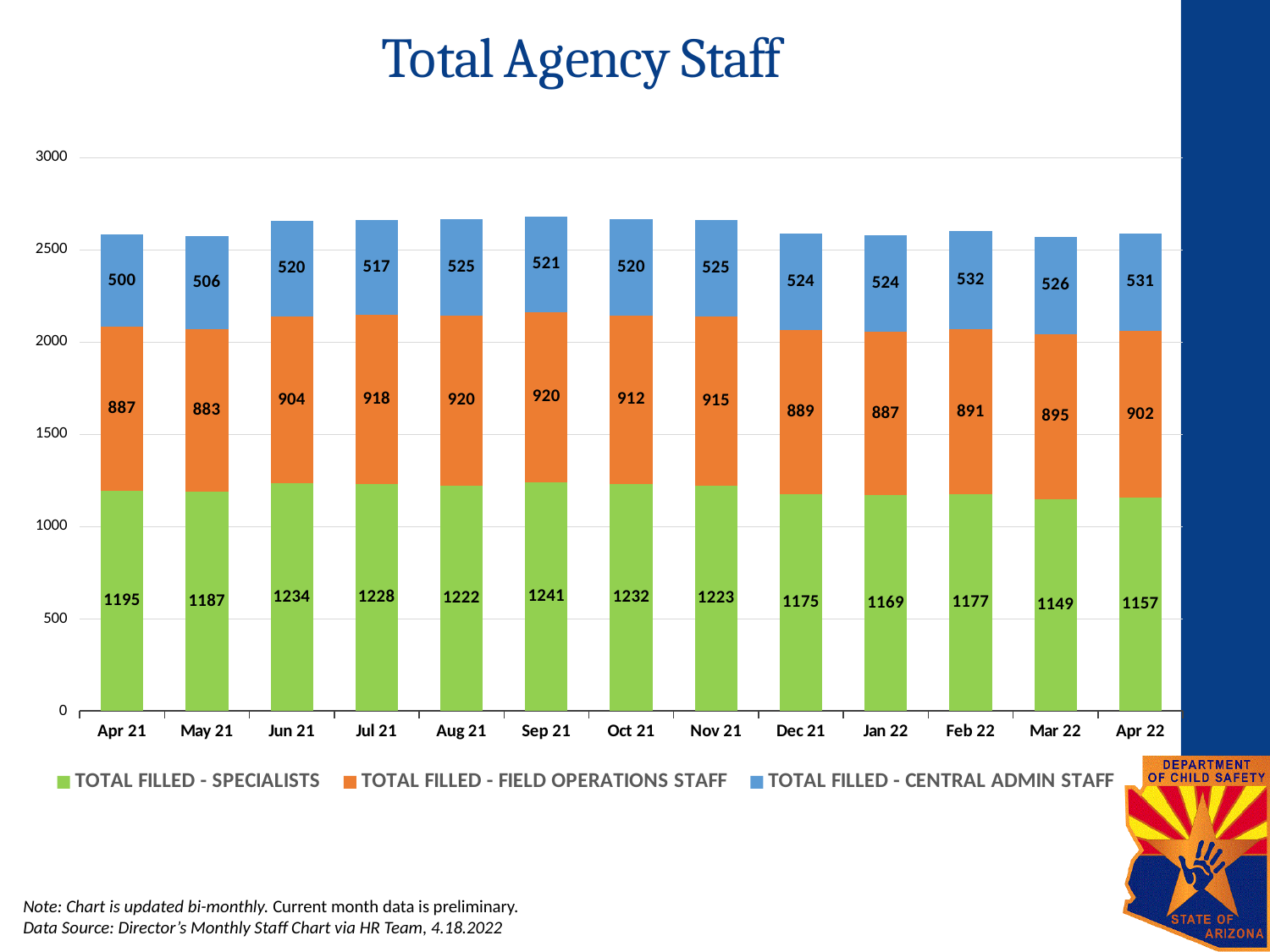

# Total Agency Staff

### Chart

| Category | TOTAL FILLED - SPECIALISTS | TOTAL FILLED - FIELD OPERATIONS STAFF | TOTAL FILLED - CENTRAL ADMIN STAFF |
|---|---|---|---|
| 44287 | 1195.0 | 887.0 | 500.0 |
| 44317 | 1187.0 | 883.0 | 506.0 |
| 44348 | 1234.0 | 904.0 | 520.0 |
| 44378 | 1228.0 | 918.0 | 517.0 |
| 44409 | 1222.0 | 920.0 | 525.0 |
| 44440 | 1241.0 | 920.0 | 521.0 |
| 44470 | 1232.0 | 912.0 | 520.0 |
| 44501 | 1223.0 | 915.0 | 525.0 |
| 44531 | 1175.0 | 889.0 | 524.0 |
| 44562 | 1169.0 | 887.0 | 524.0 |
| 44593 | 1177.0 | 891.0 | 532.0 |
| 44621 | 1149.0 | 895.0 | 526.0 |
| 44652 | 1157.0 | 902.0 | 531.0 |
Note: Chart is updated bi-monthly. Current month data is preliminary.
Data Source: Director’s Monthly Staff Chart via HR Team, 4.18.2022